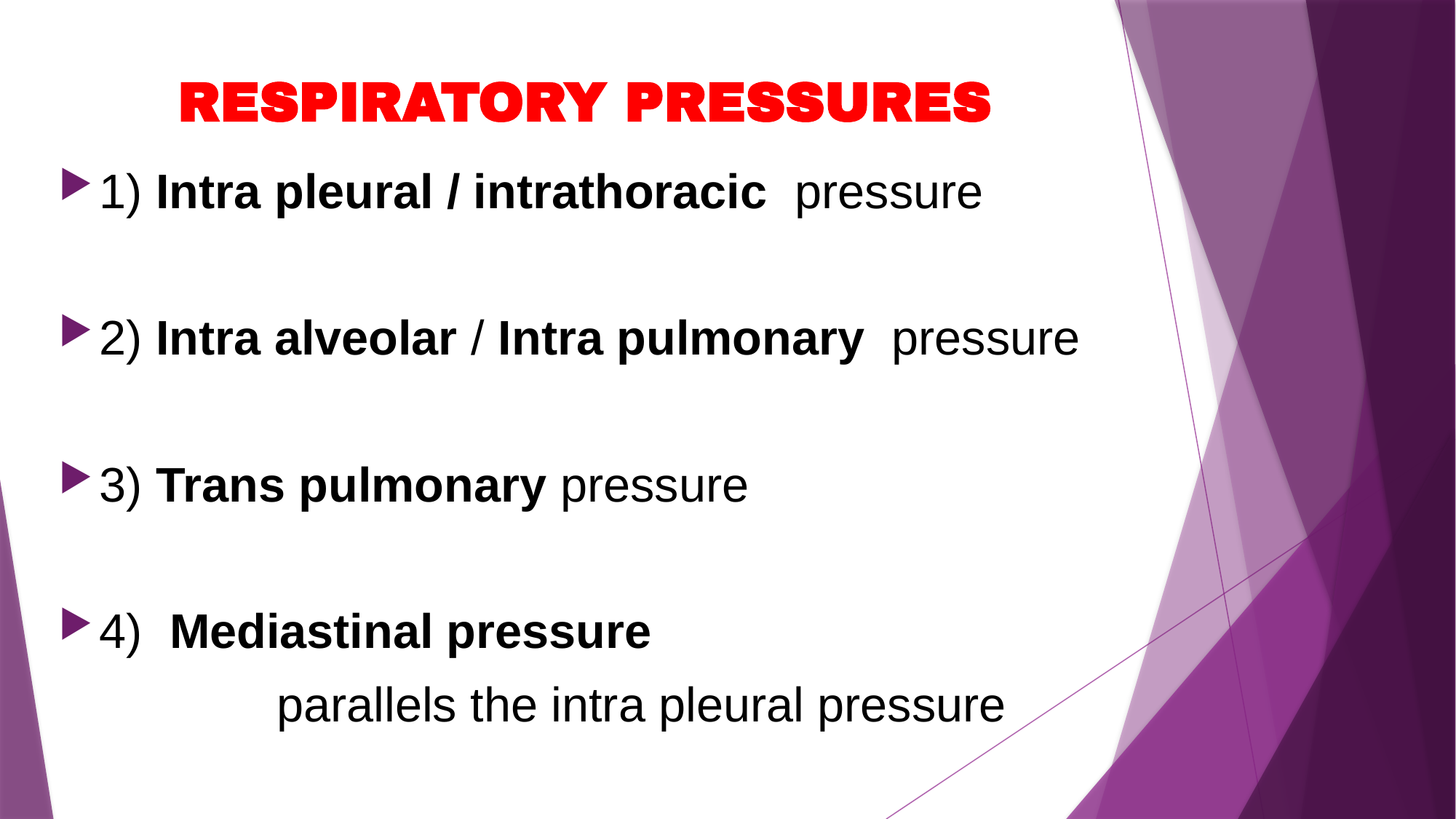

# RESPIRATORY PRESSURES
1) Intra pleural / intrathoracic  pressure

2) Intra alveolar / Intra pulmonary  pressure

3) Trans pulmonary pressure

4)  Mediastinal pressure
 		parallels the intra pleural pressure